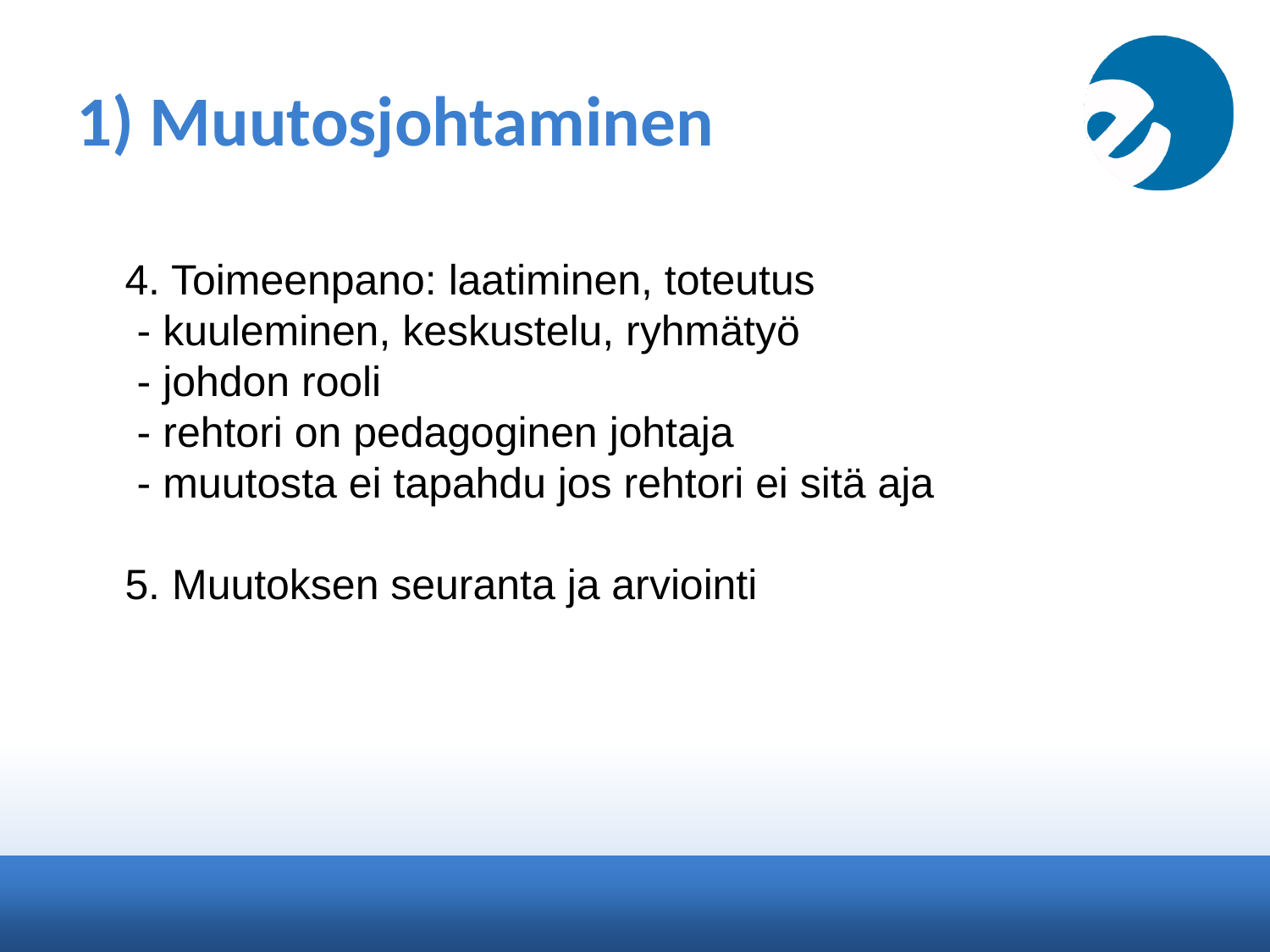

# 1) Muutosjohtaminen
4. Toimeenpano: laatiminen, toteutus
 - kuuleminen, keskustelu, ryhmätyö
 - johdon rooli
 - rehtori on pedagoginen johtaja
 - muutosta ei tapahdu jos rehtori ei sitä aja
5. Muutoksen seuranta ja arviointi